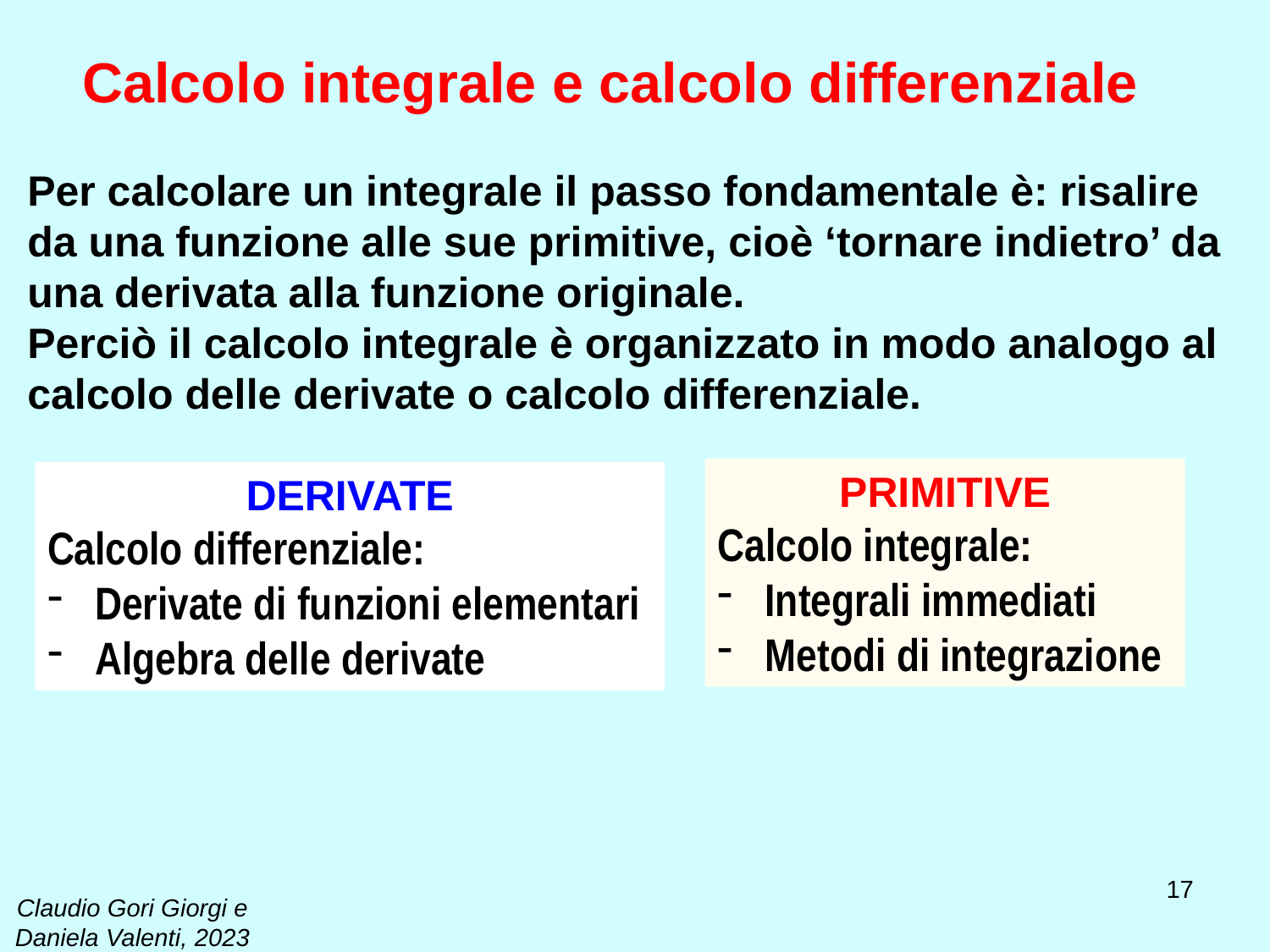

Calcolo integrale e calcolo differenziale
Per calcolare un integrale il passo fondamentale è: risalire da una funzione alle sue primitive, cioè ‘tornare indietro’ da una derivata alla funzione originale.
Perciò il calcolo integrale è organizzato in modo analogo al calcolo delle derivate o calcolo differenziale.

PRIMITIVE
Calcolo integrale:
Integrali immediati
Metodi di integrazione
DERIVATE
Calcolo differenziale:
Derivate di funzioni elementari
Algebra delle derivate
17
Claudio Gori Giorgi e Daniela Valenti, 2023